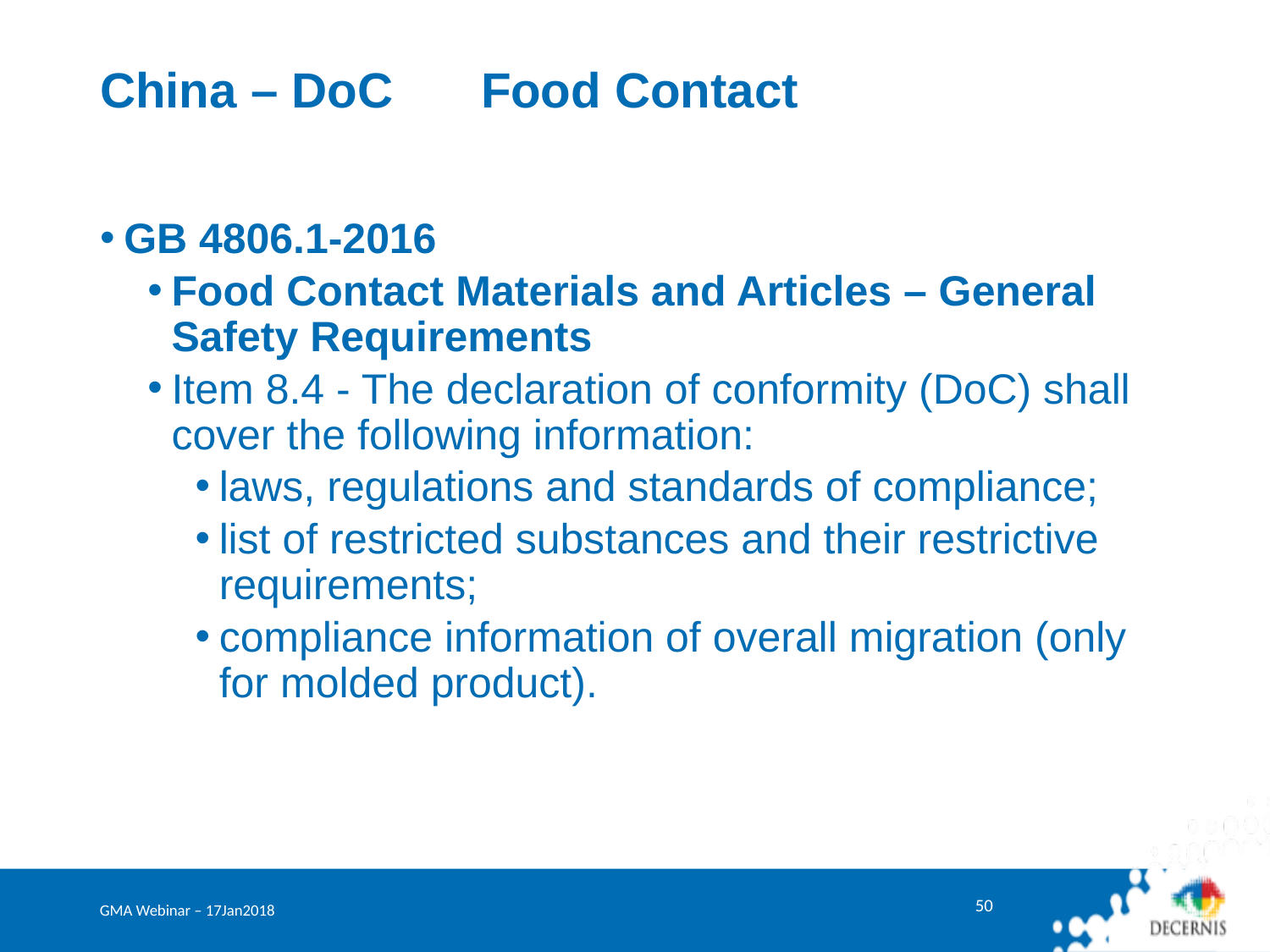

# China – DoC 	Food Contact
GB 4806.1-2016
Food Contact Materials and Articles – General Safety Requirements
Item 8.4 - The declaration of conformity (DoC) shall cover the following information:
laws, regulations and standards of compliance;
list of restricted substances and their restrictive requirements;
compliance information of overall migration (only for molded product).
50